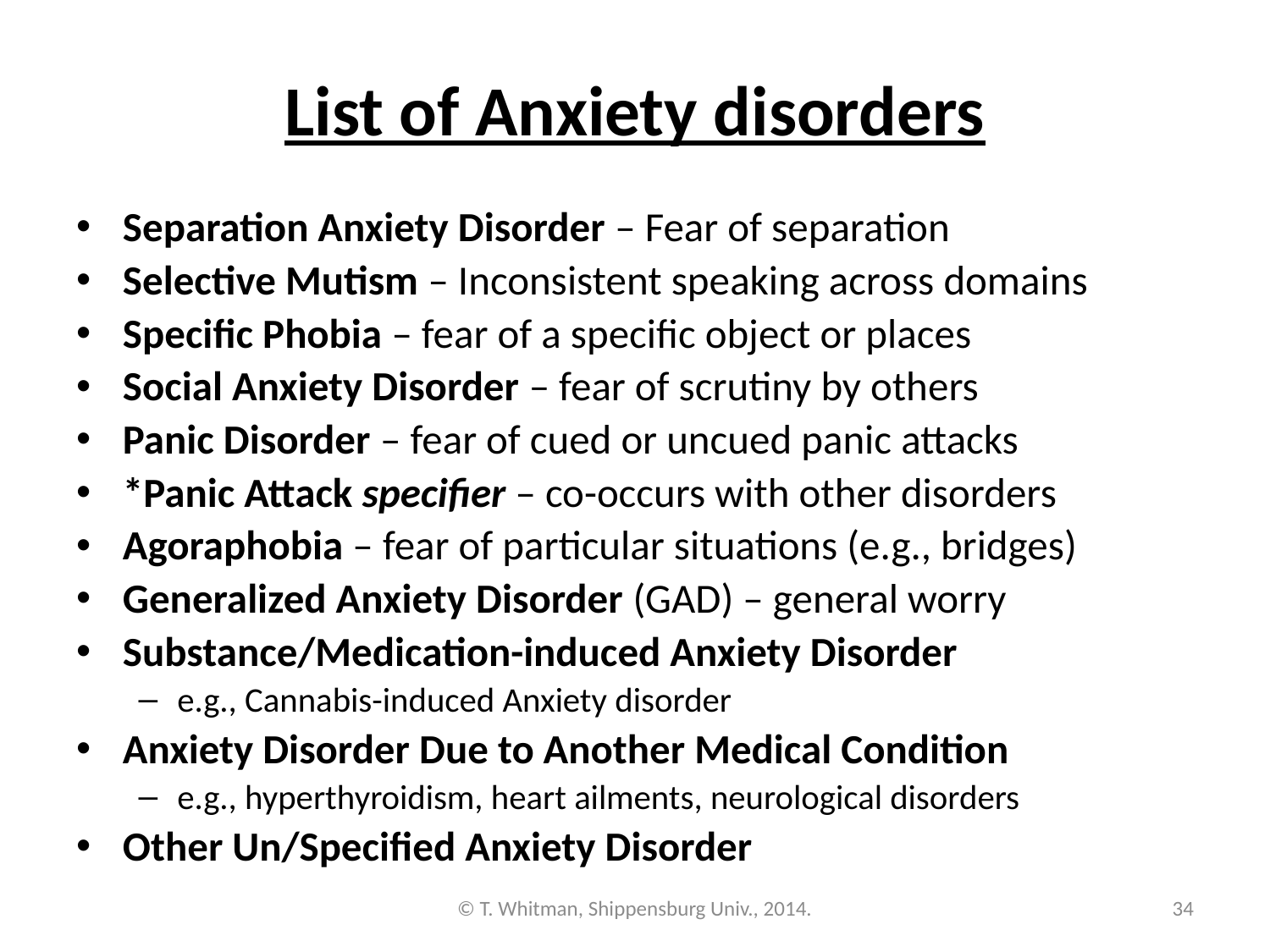

# List of Anxiety disorders
Separation Anxiety Disorder – Fear of separation
Selective Mutism – Inconsistent speaking across domains
Specific Phobia – fear of a specific object or places
Social Anxiety Disorder – fear of scrutiny by others
Panic Disorder – fear of cued or uncued panic attacks
*Panic Attack specifier – co-occurs with other disorders
Agoraphobia – fear of particular situations (e.g., bridges)
Generalized Anxiety Disorder (GAD) – general worry
Substance/Medication-induced Anxiety Disorder
e.g., Cannabis-induced Anxiety disorder
Anxiety Disorder Due to Another Medical Condition
e.g., hyperthyroidism, heart ailments, neurological disorders
Other Un/Specified Anxiety Disorder
© T. Whitman, Shippensburg Univ., 2014.
34